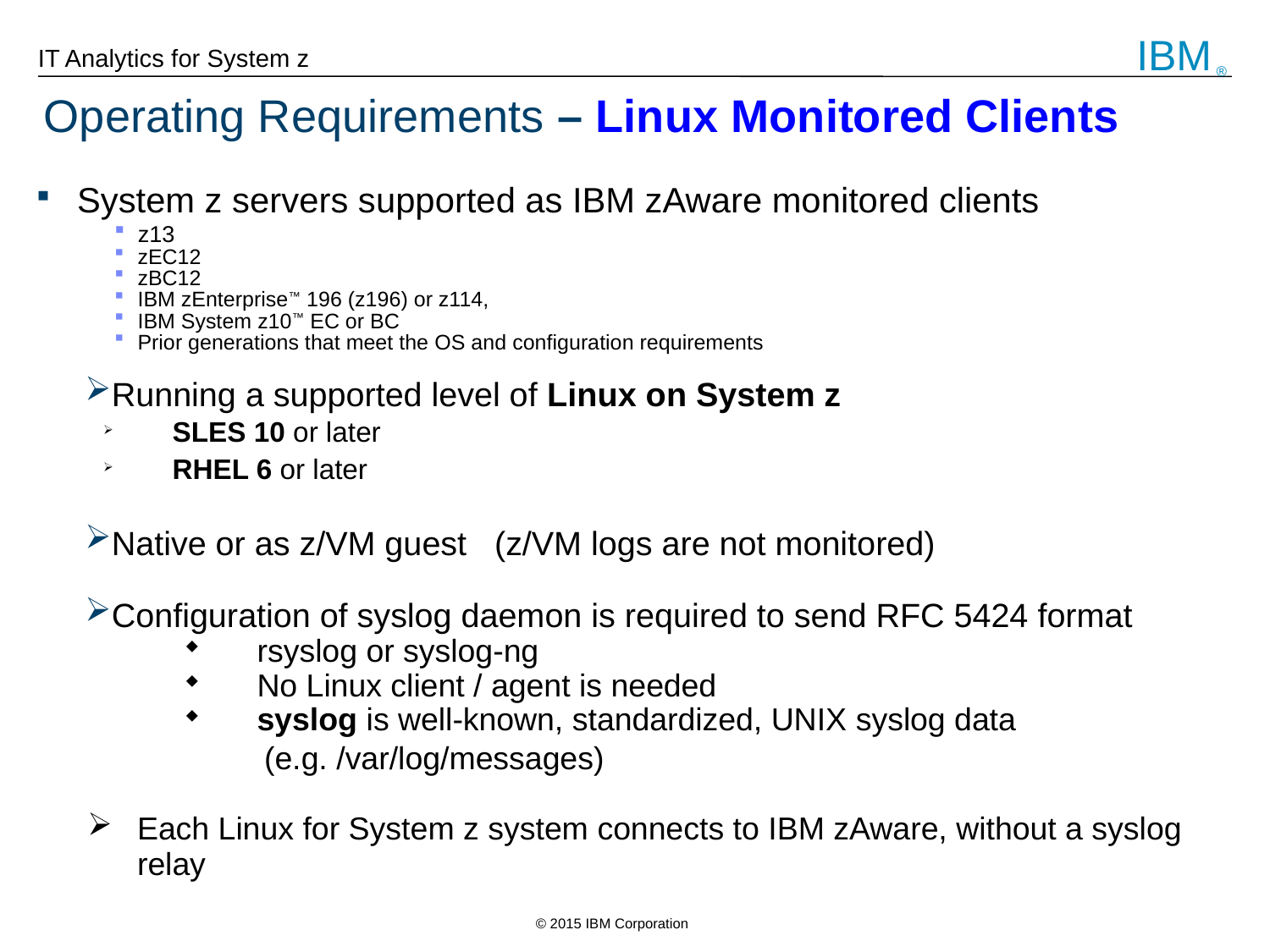

Operating Requirements – Linux Monitored Clients

 System z servers supported as IBM zAware monitored clients
 z13
 zEC12
 zBC12
 IBM zEnterprise™ 196 (z196) or z114,
 IBM System z10™ EC or BC
 Prior generations that meet the OS and configuration requirements

Running a supported level of Linux on System z
SLES 10 or later
RHEL 6 or later

Native or as z/VM guest   (z/VM logs are not monitored)

Configuration of syslog daemon is required to send RFC 5424 format
rsyslog or syslog-ng
No Linux client / agent is needed
syslog is well-known, standardized, UNIX syslog data
		(e.g. /var/log/messages)

Each Linux for System z system connects to IBM zAware, without a syslog relay